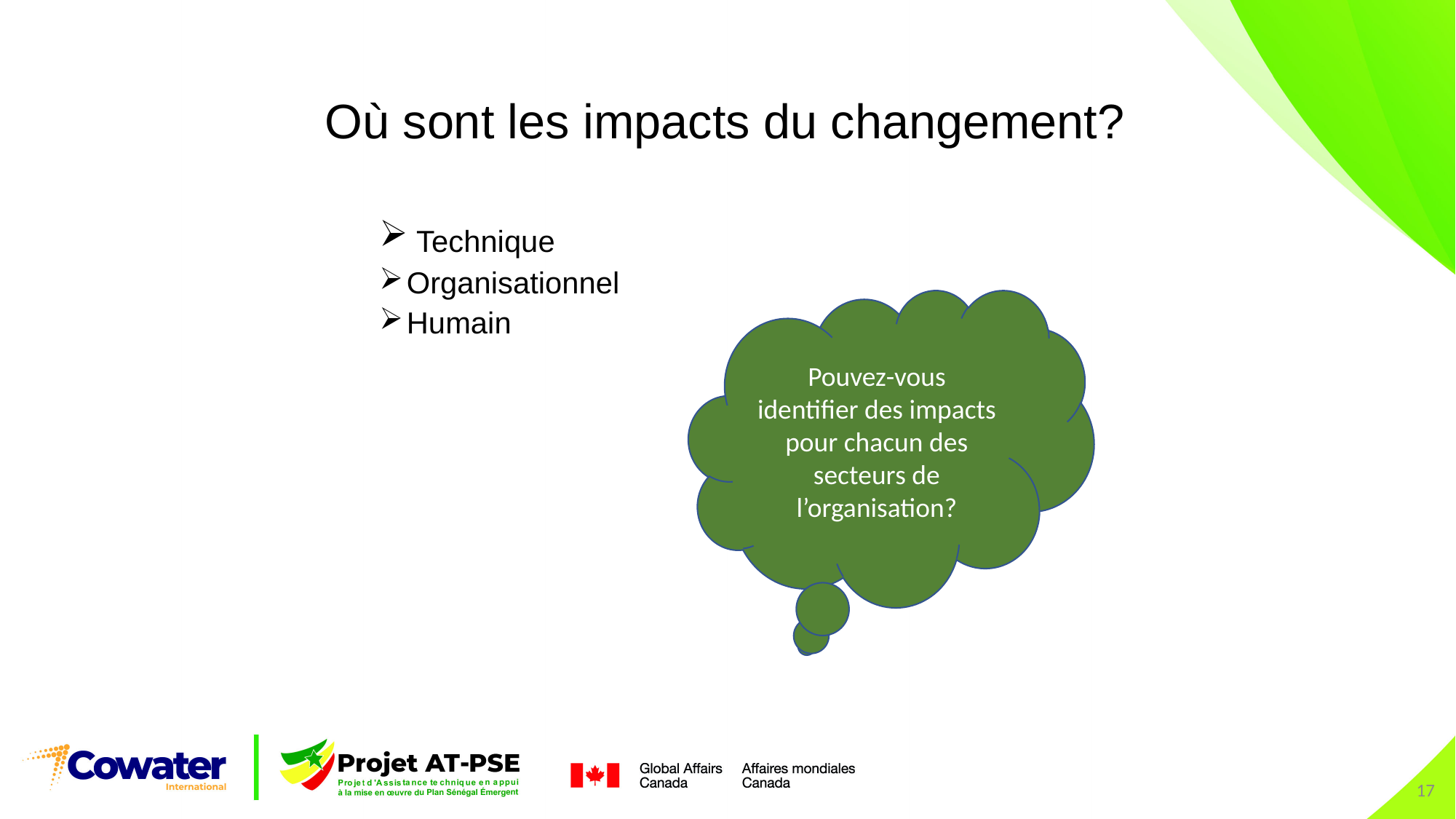

# Où sont les impacts du changement?
 Technique
Organisationnel
Humain

Pouvez-vous identifier des impacts pour chacun des secteurs de l’organisation?
17